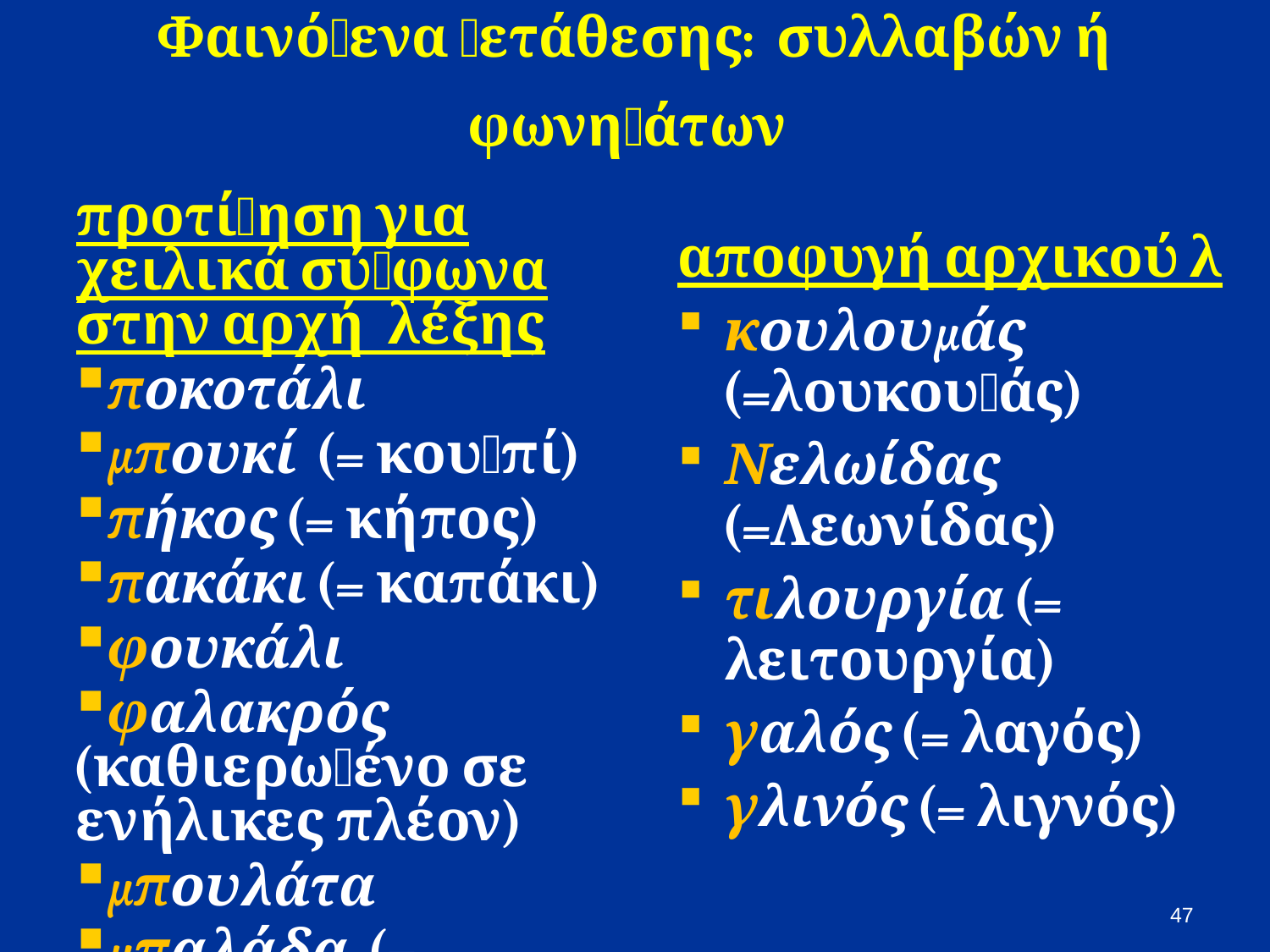

# Φαινόμενα μετάθεσης:  συλλαβών ή φωνημάτων
προτίμηση για χειλικά σύμφωνα στην αρχή  λέξης
ποκοτάλι
μπουκί  (= κουμπί)
πήκος (= κήπος)
πακάκι (= καπάκι)
φουκάλι
φαλακρός (καθιερωμένο σε ενήλικες πλέον)
μπουλάτα
μπαλάδα  (= λαμπάδα)
βογάκια (= γοβάκια)
αποφυγή αρχικού λ
κουλουμάς (=λουκουμάς)
Νελωίδας (=Λεωνίδας)
τιλουργία (= λειτουργία)
γαλός (= λαγός)
γλινός (= λιγνός)

47